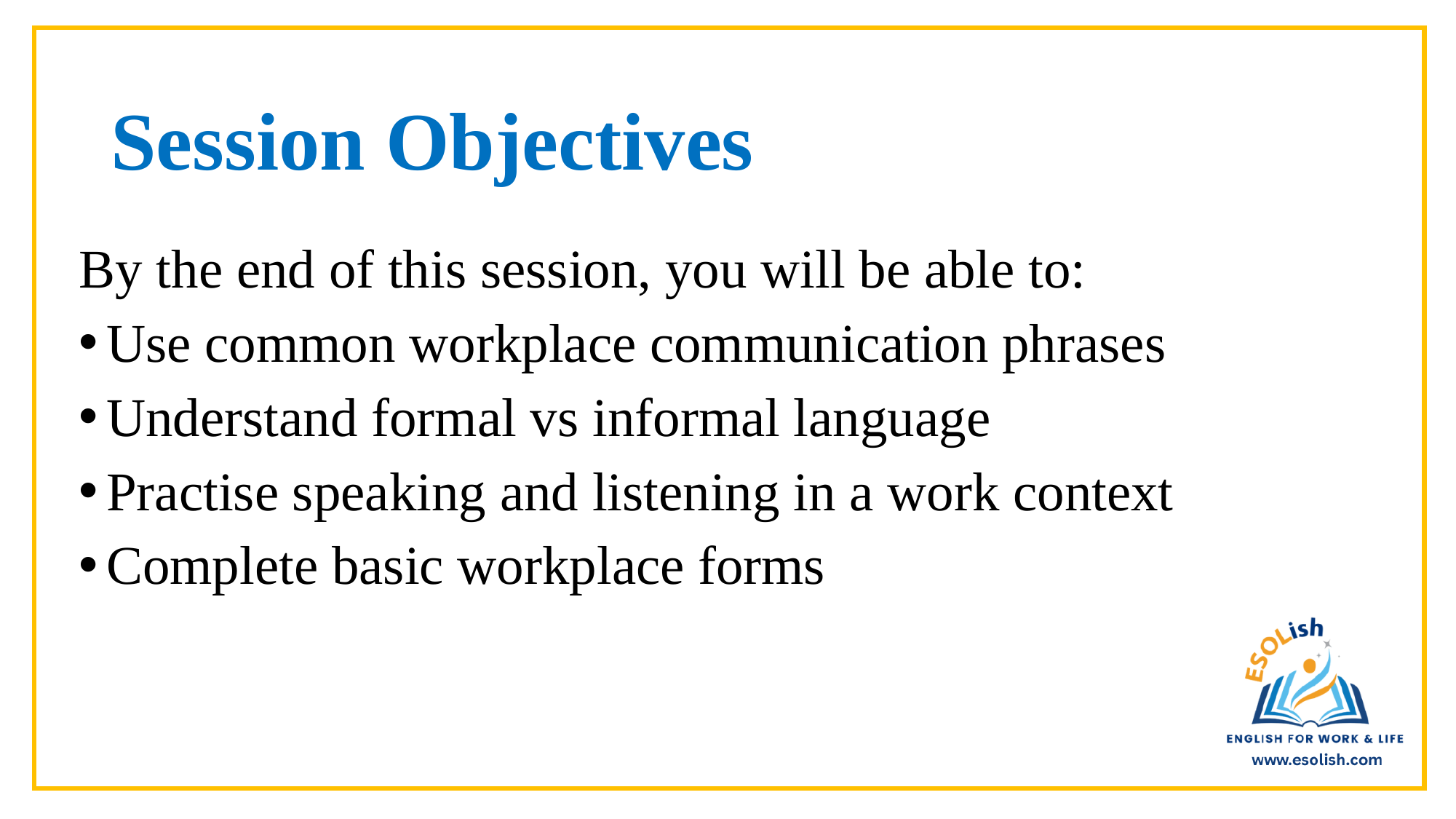

# Session Objectives
By the end of this session, you will be able to:
Use common workplace communication phrases
Understand formal vs informal language
Practise speaking and listening in a work context
Complete basic workplace forms